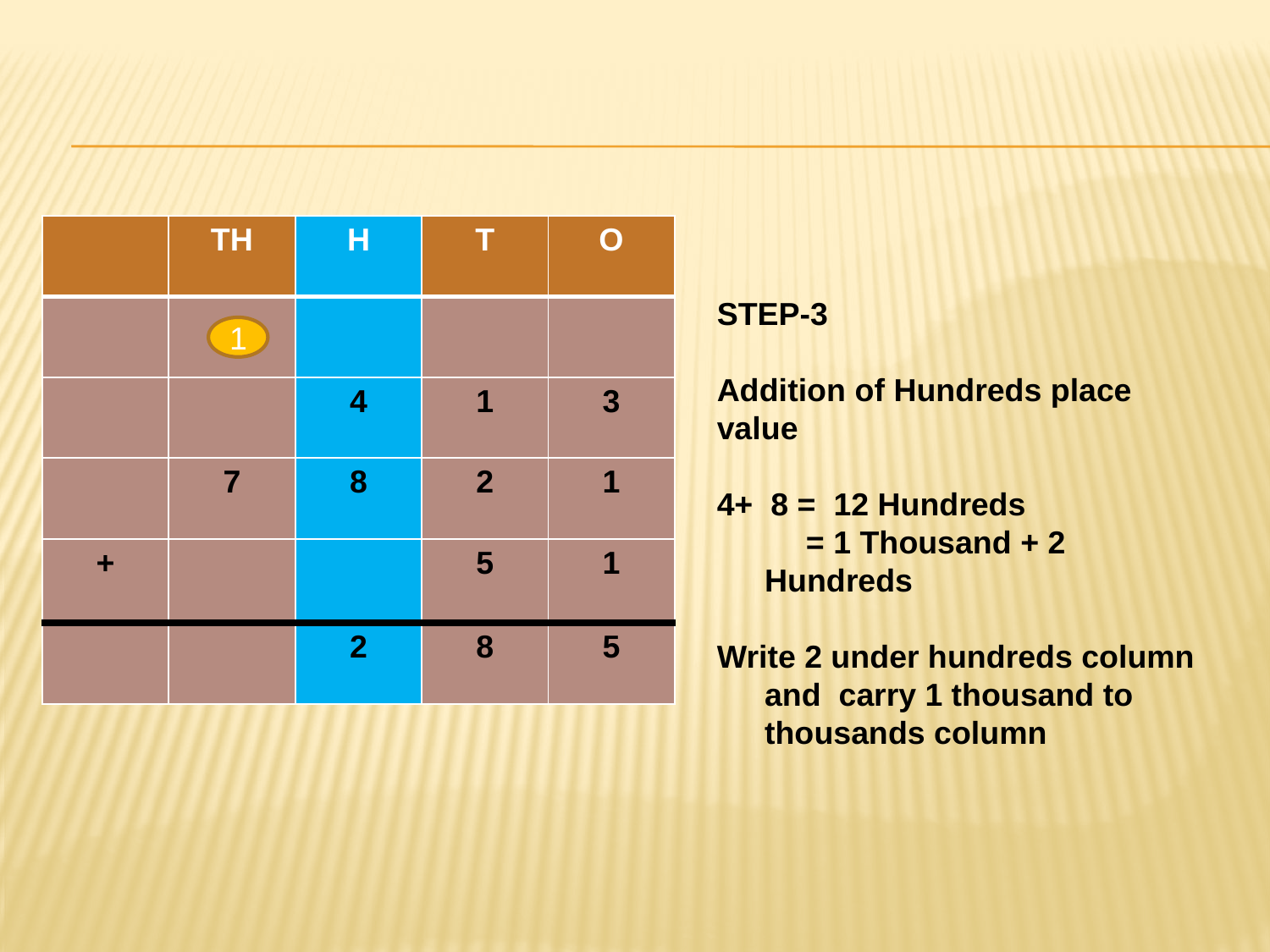

|  | TH | H | T | O |
| --- | --- | --- | --- | --- |
|  |  |  |  |  |
|  |  | 4 | 1 | 3 |
|  | 7 | 8 | 2 | 1 |
| + |  |  | 5 | 1 |
|  |  | 2 | 8 | 5 |
STEP-3

Addition of Hundreds place value

4+  8 =  12 Hundreds
          = 1 Thousand + 2 Hundreds

Write 2 under hundreds column and  carry 1 thousand to thousands column
1